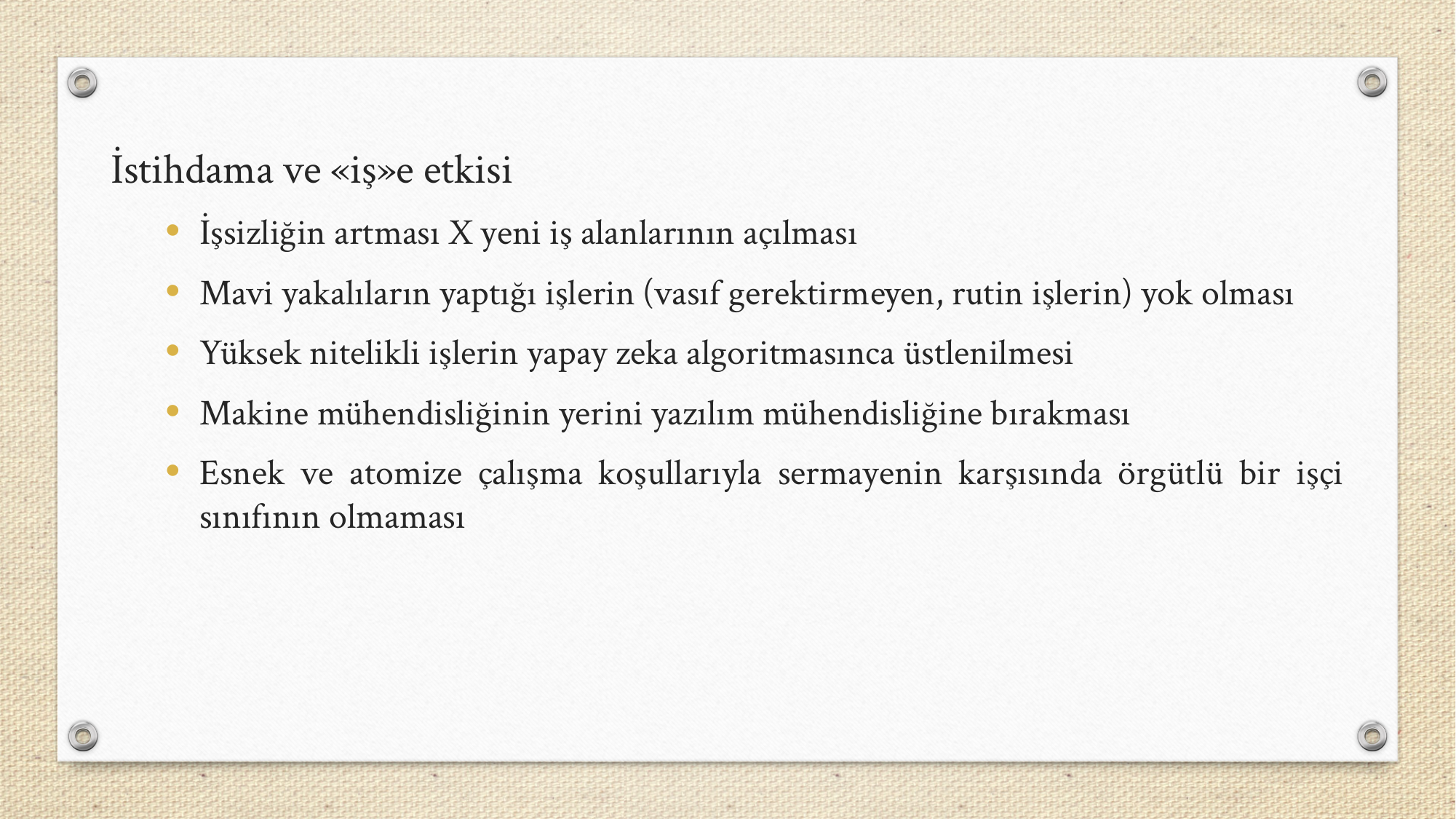

İstihdama ve «iş»e etkisi
İşsizliğin artması X yeni iş alanlarının açılması
Mavi yakalıların yaptığı işlerin (vasıf gerektirmeyen, rutin işlerin) yok olması
Yüksek nitelikli işlerin yapay zeka algoritmasınca üstlenilmesi
Makine mühendisliğinin yerini yazılım mühendisliğine bırakması
Esnek ve atomize çalışma koşullarıyla sermayenin karşısında örgütlü bir işçi sınıfının olmaması